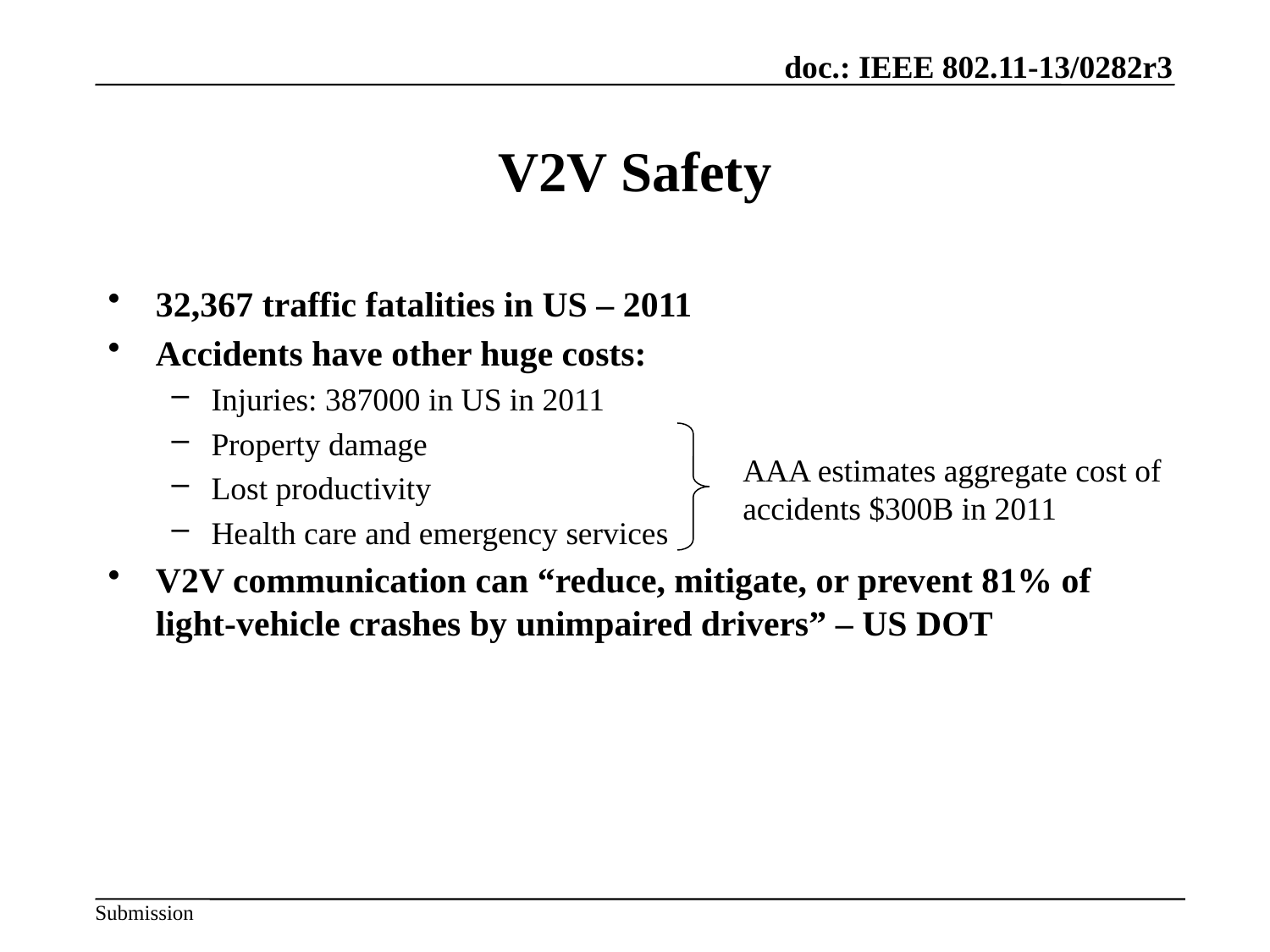

V2V Safety
32,367 traffic fatalities in US – 2011
Accidents have other huge costs:
Injuries: 387000 in US in 2011
Property damage
Lost productivity
Health care and emergency services
V2V communication can “reduce, mitigate, or prevent 81% of light-vehicle crashes by unimpaired drivers” – US DOT

AAA estimates aggregate cost of accidents $300B in 2011